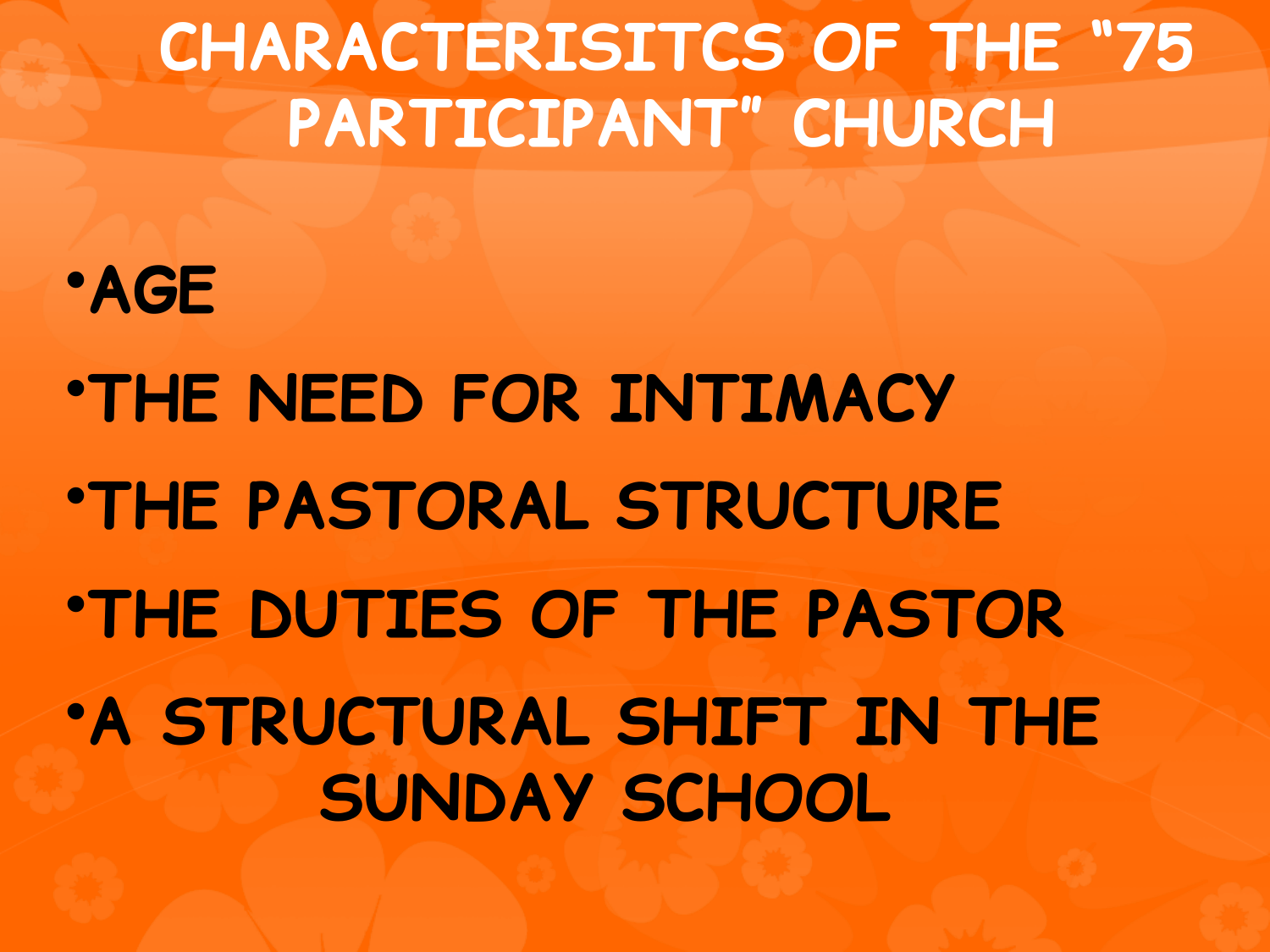

CHARACTERISITCS OF THE “75 PARTICIPANT” CHURCH
AGE
THE NEED FOR INTIMACY
THE PASTORAL STRUCTURE
THE DUTIES OF THE PASTOR
A STRUCTURAL SHIFT IN THE 		SUNDAY SCHOOL